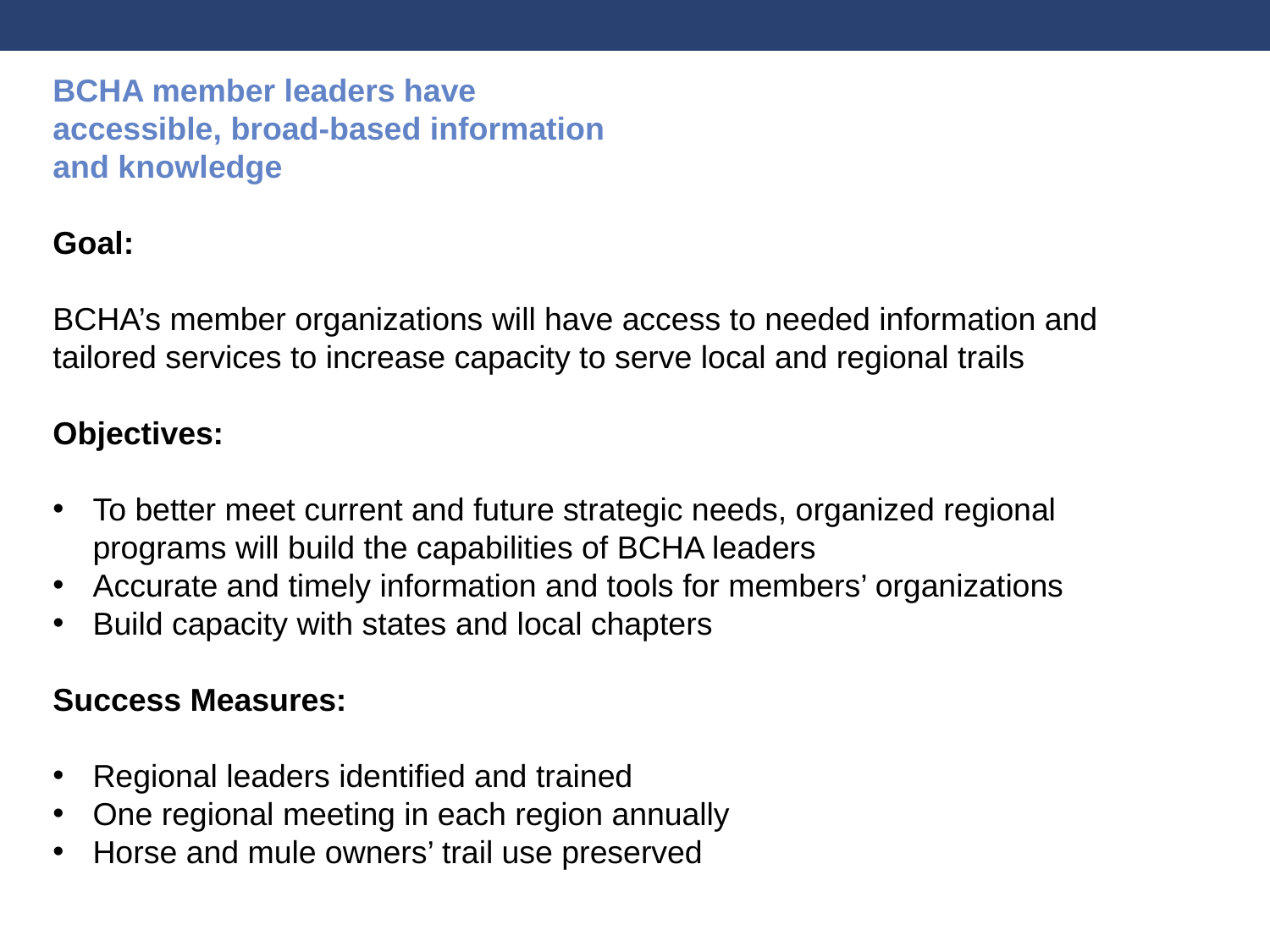

BCHA member leaders have
accessible, broad-based information
and knowledge

Goal:

BCHA’s member organizations will have access to needed information and tailored services to increase capacity to serve local and regional trails

Objectives:

To better meet current and future strategic needs, organized regional programs will build the capabilities of BCHA leaders
Accurate and timely information and tools for members’ organizations
Build capacity with states and local chapters

Success Measures:

Regional leaders identified and trained
One regional meeting in each region annually
Horse and mule owners’ trail use preserved